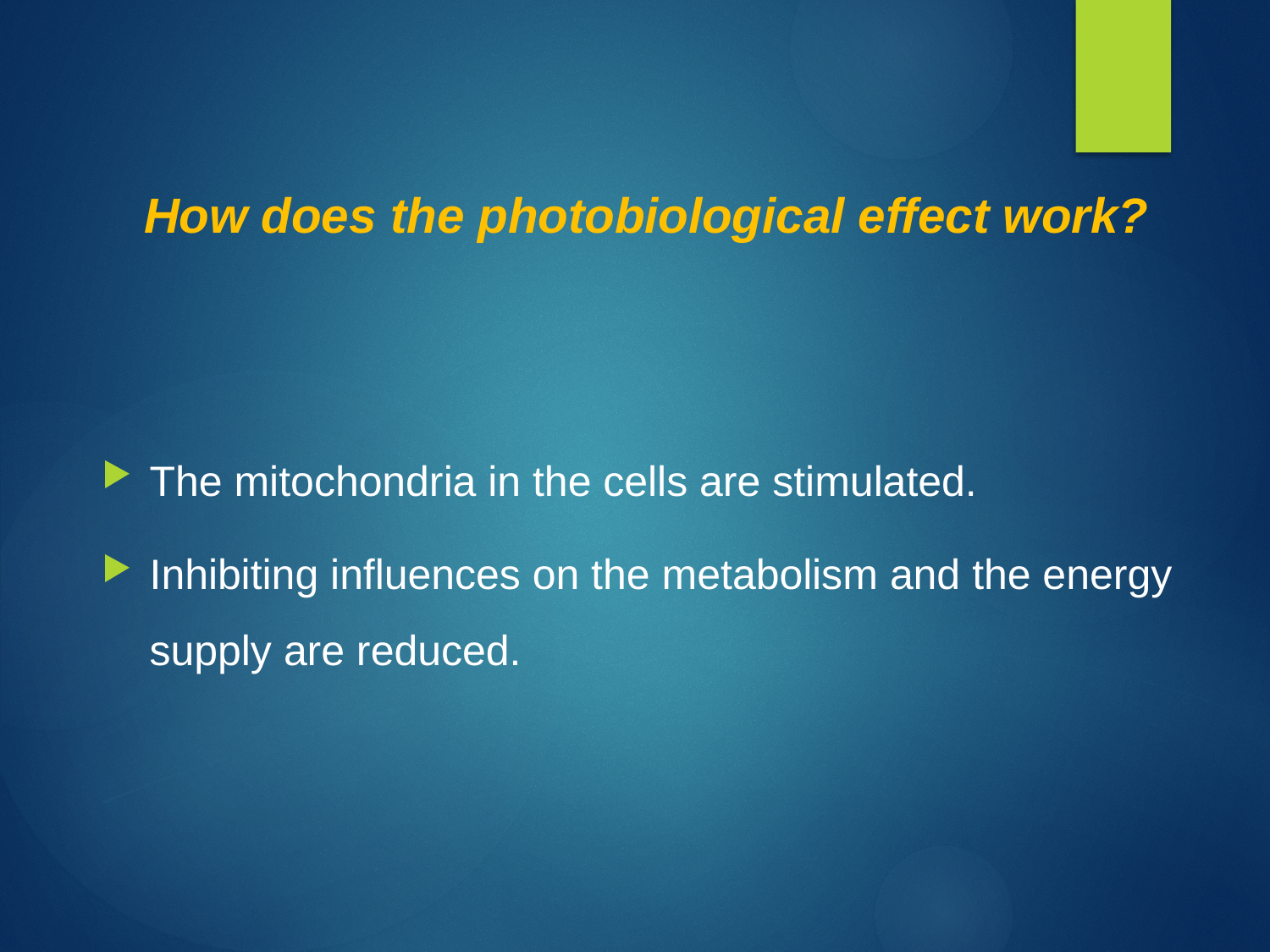

# How does the photobiological effect work?
The mitochondria in the cells are stimulated.
Inhibiting influences on the metabolism and the energy supply are reduced.